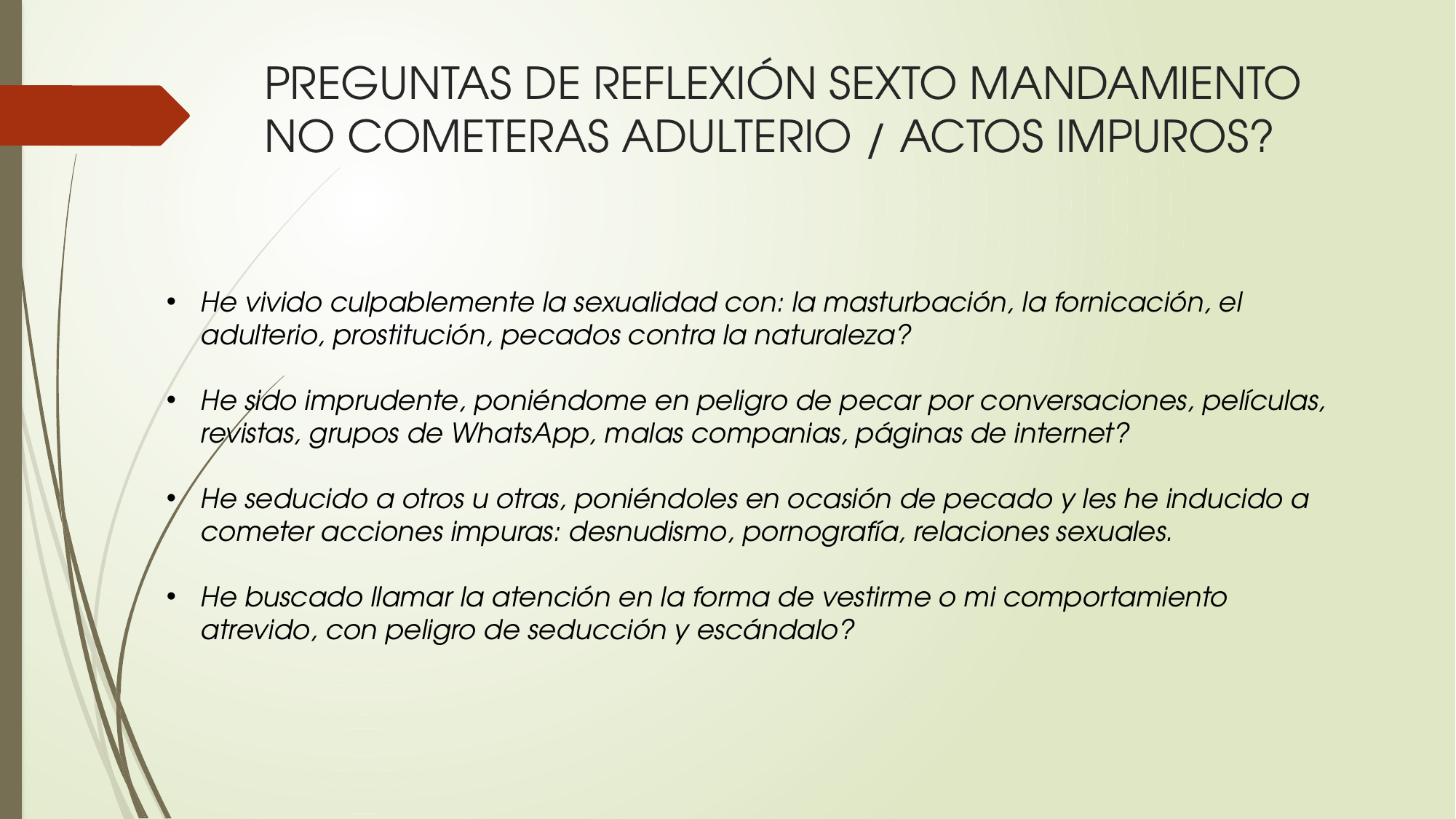

# PREGUNTAS DE REFLEXIÓN SEXTO MANDAMIENTO NO COMETERAS ADULTERIO / ACTOS IMPUROS?
He vivido culpablemente la sexualidad con: la masturbación, la fornicación, el adulterio, prostitución, pecados contra la naturaleza?

He sido imprudente, poniéndome en peligro de pecar por conversaciones, películas, revistas, grupos de WhatsApp, malas companias, páginas de internet?

He seducido a otros u otras, poniéndoles en ocasión de pecado y les he inducido a cometer acciones impuras: desnudismo, pornografía, relaciones sexuales.

He buscado llamar la atención en la forma de vestirme o mi comportamiento atrevido, con peligro de seducción y escándalo?